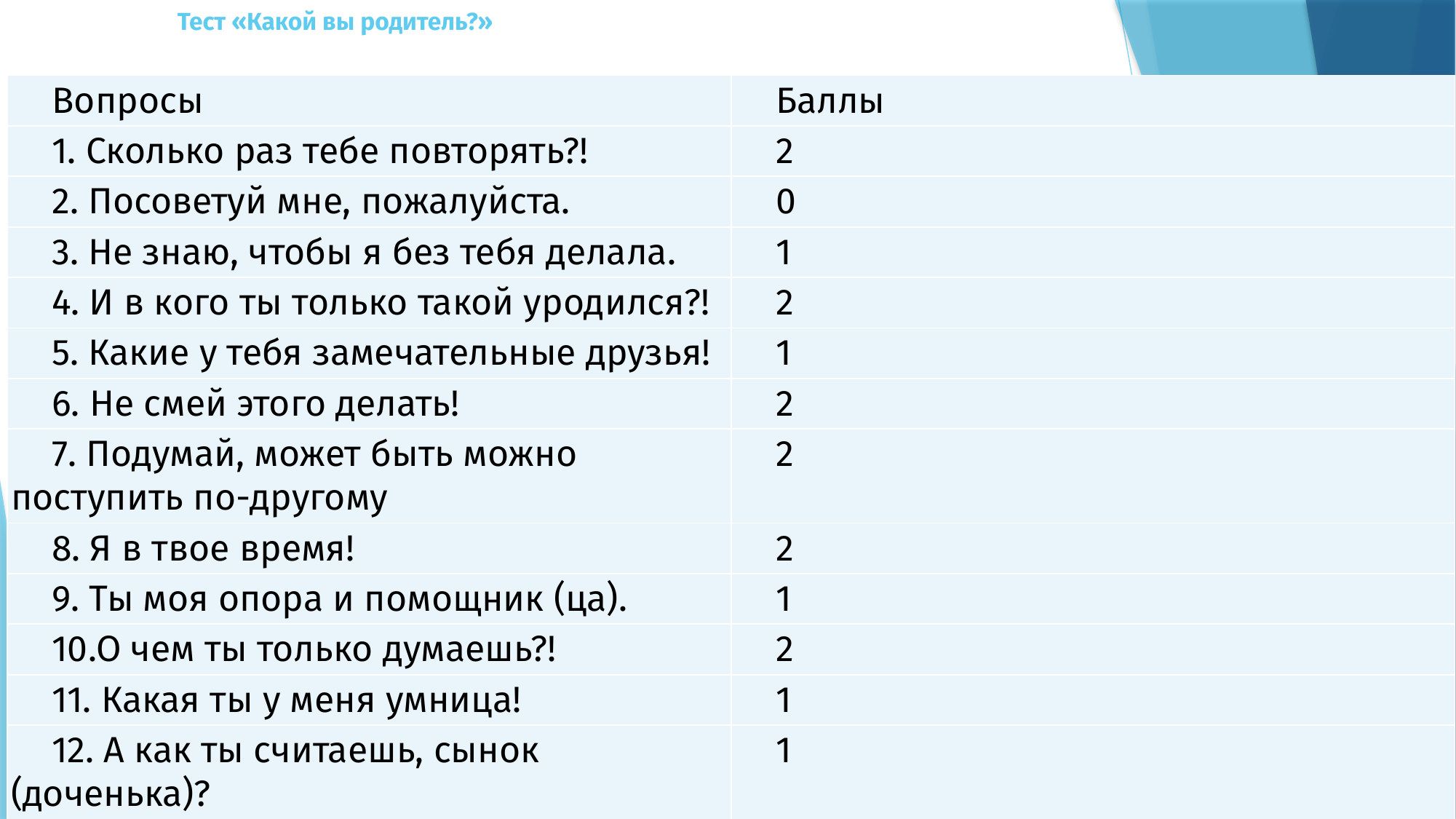

# Тест «Какой вы родитель?»
| Вопросы | Баллы |
| --- | --- |
| 1. Сколько раз тебе повторять?! | 2 |
| 2. Посоветуй мне, пожалуйста. | 0 |
| 3. Не знаю, чтобы я без тебя делала. | 1 |
| 4. И в кого ты только такой уродился?! | 2 |
| 5. Какие у тебя замечательные друзья! | 1 |
| 6. Не смей этого делать! | 2 |
| 7. Подумай, может быть можно поступить по-другому | 2 |
| 8. Я в твое время! | 2 |
| 9. Ты моя опора и помощник (ца). | 1 |
| 10.О чем ты только думаешь?! | 2 |
| 11. Какая ты у меня умница! | 1 |
| 12. А как ты считаешь, сынок (доченька)? | 1 |
| 13. У всех дети как дети, а ты… | 0 |
| 14. Какой ты у меня сообразительный! | 0 |